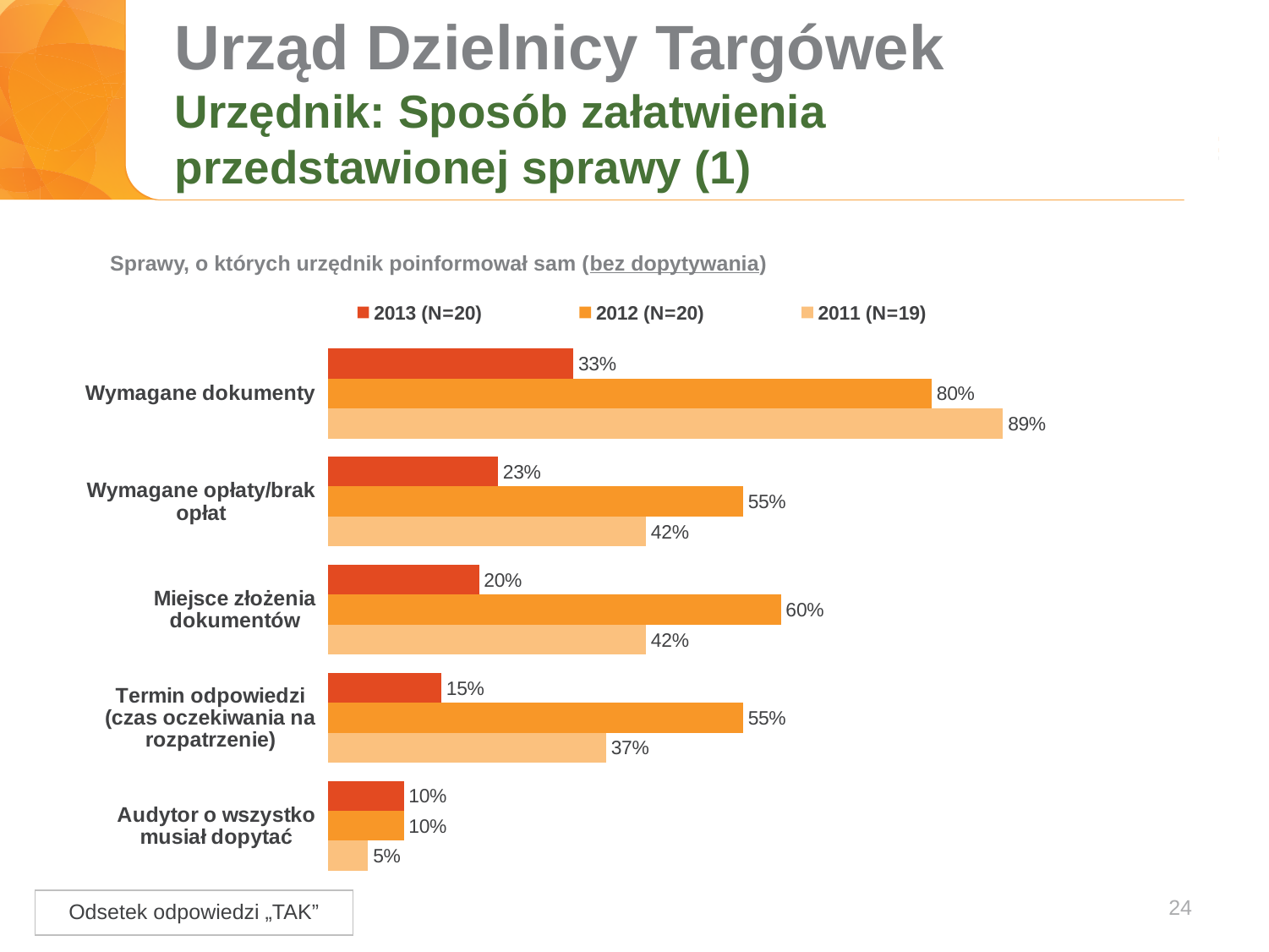

# Urząd Dzielnicy Targówek Urzędnik: Sposób załatwienia przedstawionej sprawy (1)
Sprawy, o których urzędnik poinformował sam (bez dopytywania)

### Chart

| Category | 2013 (N=20) | 2012 (N=20) | 2011 (N=19) |
|---|---|---|---|
| ŚREDNIA LICZBA OSÓB | None | None | None |
|  | None | None | None |
| ŚREDNI CZAS OCZEKIWANIA | None | None | None |

### Chart

| Category | 2013 (N=20) | 2012 (N=20) | 2011 (N=19) |
|---|---|---|---|
| Wymagane dokumenty | 0.325 | 0.8 | 0.894736842 |
| Wymagane opłaty/brak opłat | 0.225 | 0.55 | 0.421052632 |
| Miejsce złożenia dokumentów | 0.2 | 0.6 | 0.421052632 |
| Termin odpowiedzi (czas oczekiwania na rozpatrzenie) | 0.15 | 0.55 | 0.368421053 |
| Audytor o wszystko musiał dopytać | 0.1 | 0.1 | 0.052631579 |
24
Odsetek odpowiedzi „TAK”